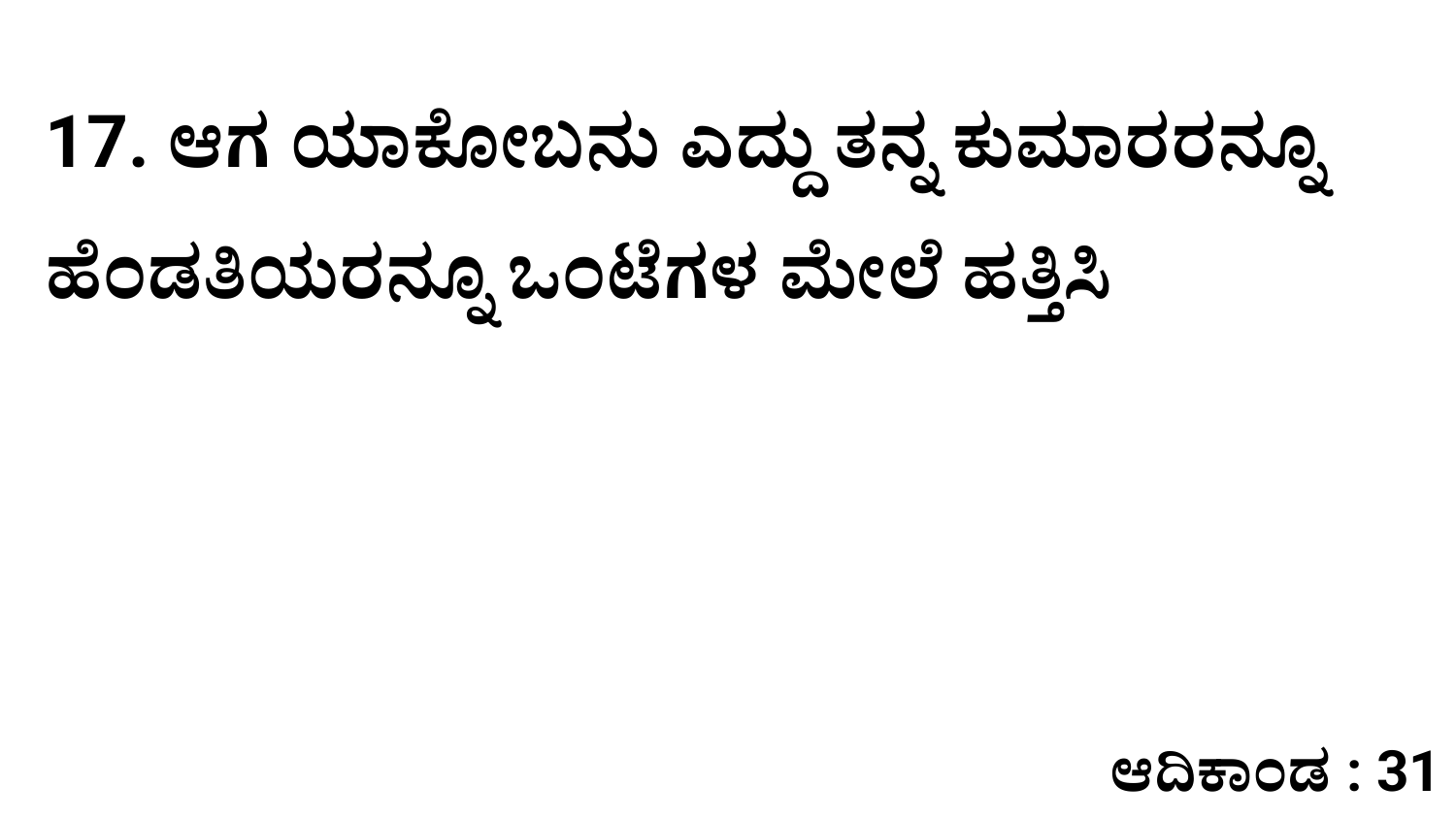

17. ಆಗ ಯಾಕೋಬನು ಎದ್ದು ತನ್ನ ಕುಮಾರರನ್ನೂ ಹೆಂಡತಿಯರನ್ನೂ ಒಂಟೆಗಳ ಮೇಲೆ ಹತ್ತಿಸಿ
ಆದಿಕಾಂಡ : 31